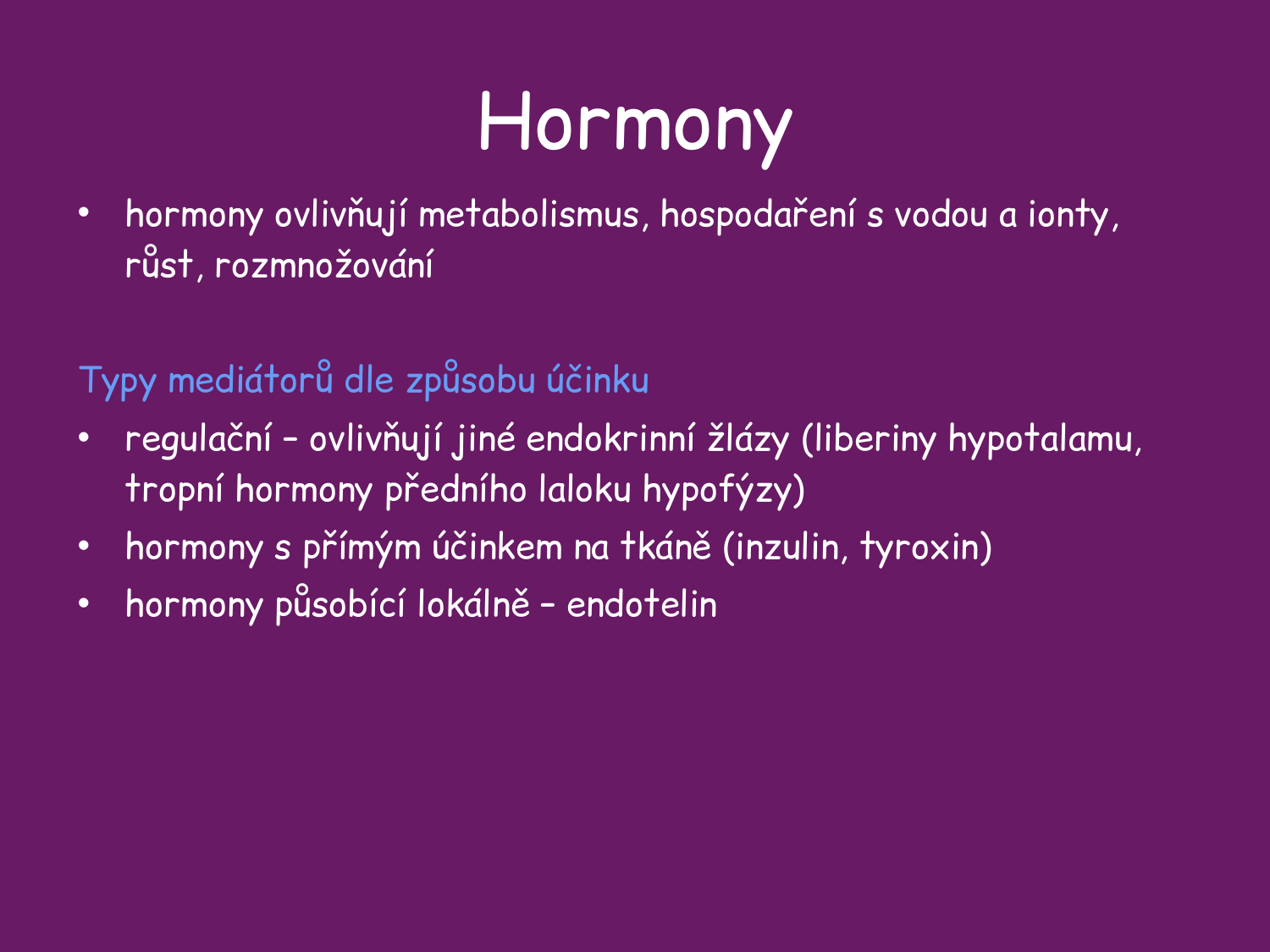

# Hormony
hormony ovlivňují metabolismus, hospodaření s vodou a ionty, růst, rozmnožování

Typy mediátorů dle způsobu účinku
regulační – ovlivňují jiné endokrinní žlázy (liberiny hypotalamu, tropní hormony předního laloku hypofýzy)
hormony s přímým účinkem na tkáně (inzulin, tyroxin)
hormony působící lokálně – endotelin